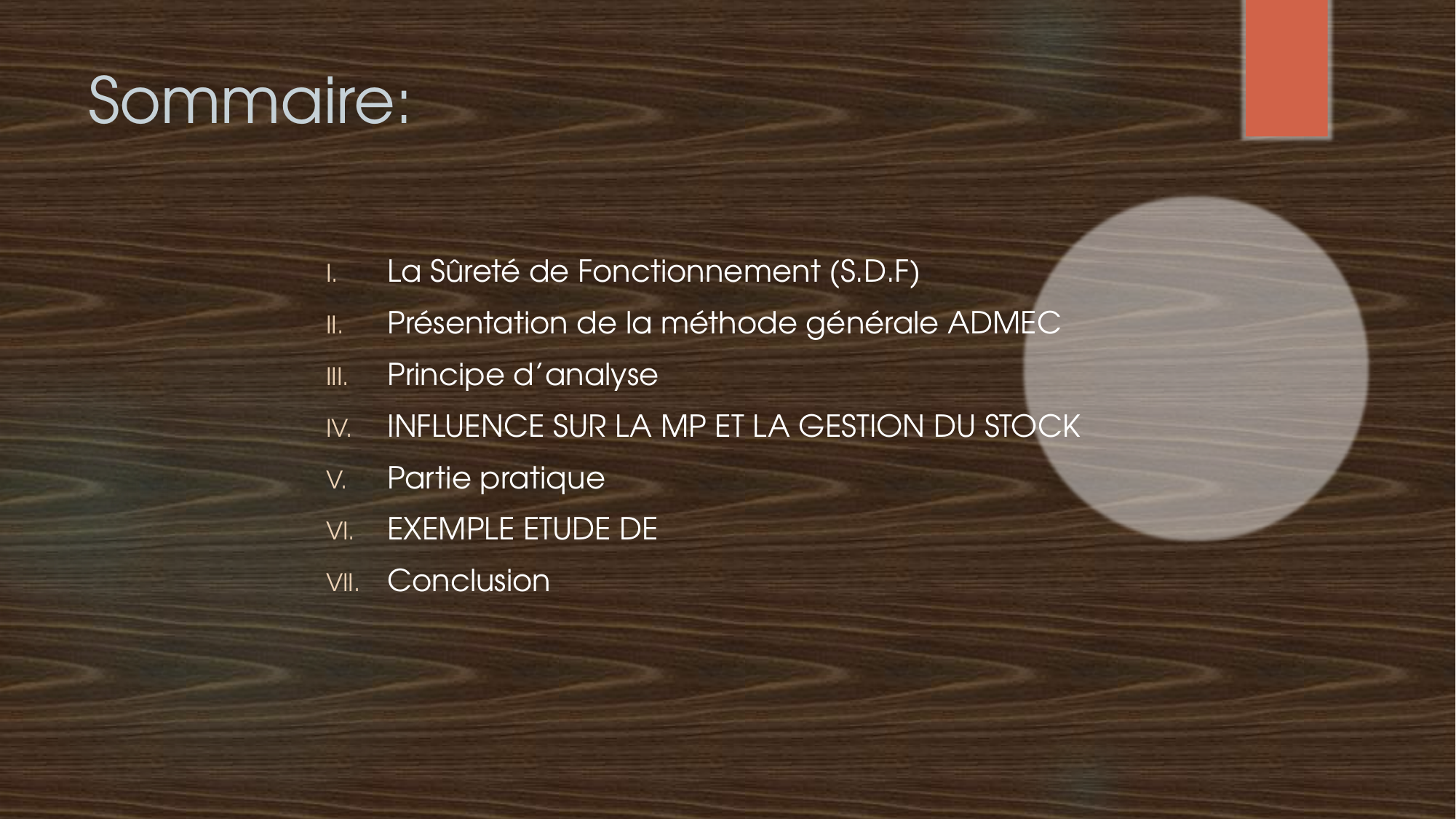

# Sommaire:
La Sûreté de Fonctionnement (S.D.F)
Présentation de la méthode générale ADMEC
Principe d’analyse
INFLUENCE SUR LA MP ET LA GESTION DU STOCK
Partie pratique
EXEMPLE ETUDE DE
Conclusion